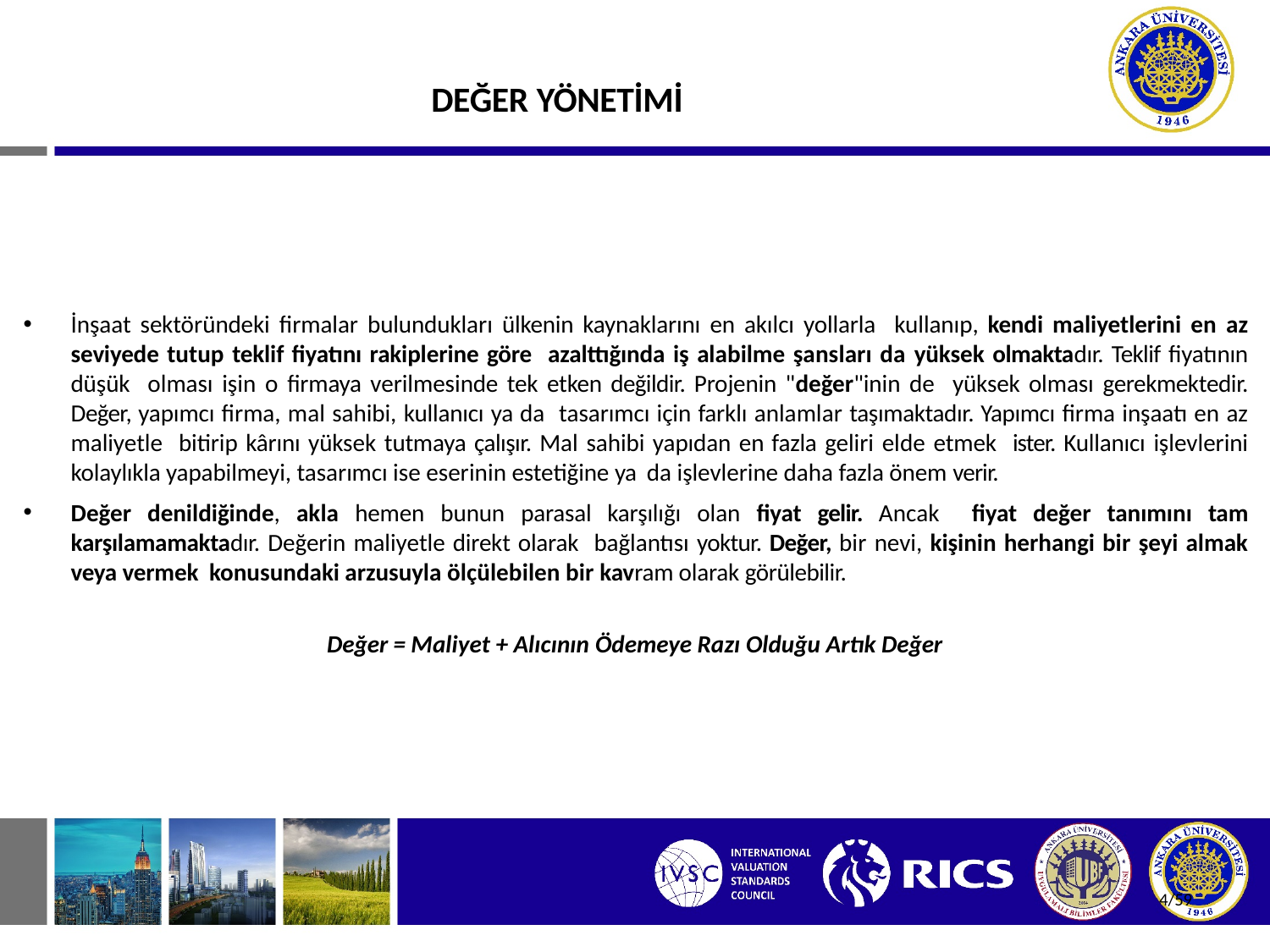

# DEĞER YÖNETİMİ
İnşaat sektöründeki firmalar bulundukları ülkenin kaynaklarını en akılcı yollarla  kullanıp, kendi maliyetlerini en az seviyede tutup teklif fiyatını rakiplerine göre  azalttığında iş alabilme şansları da yüksek olmaktadır. Teklif fiyatının düşük  olması işin o firmaya verilmesinde tek etken değildir. Projenin "değer"inin de  yüksek olması gerekmektedir. Değer, yapımcı firma, mal sahibi, kullanıcı ya da  tasarımcı için farklı anlamlar taşımaktadır. Yapımcı firma inşaatı en az maliyetle  bitirip kârını yüksek tutmaya çalışır. Mal sahibi yapıdan en fazla geliri elde etmek  ister. Kullanıcı işlevlerini kolaylıkla yapabilmeyi, tasarımcı ise eserinin estetiğine ya  da işlevlerine daha fazla önem verir.
Değer denildiğinde, akla hemen bunun parasal karşılığı olan fiyat gelir. Ancak  fiyat değer tanımını tam karşılamamaktadır. Değerin maliyetle direkt olarak  bağlantısı yoktur. Değer, bir nevi, kişinin herhangi bir şeyi almak veya vermek  konusundaki arzusuyla ölçülebilen bir kavram olarak görülebilir.

Değer = Maliyet + Alıcının Ödemeye Razı Olduğu Artık Değer
4/59